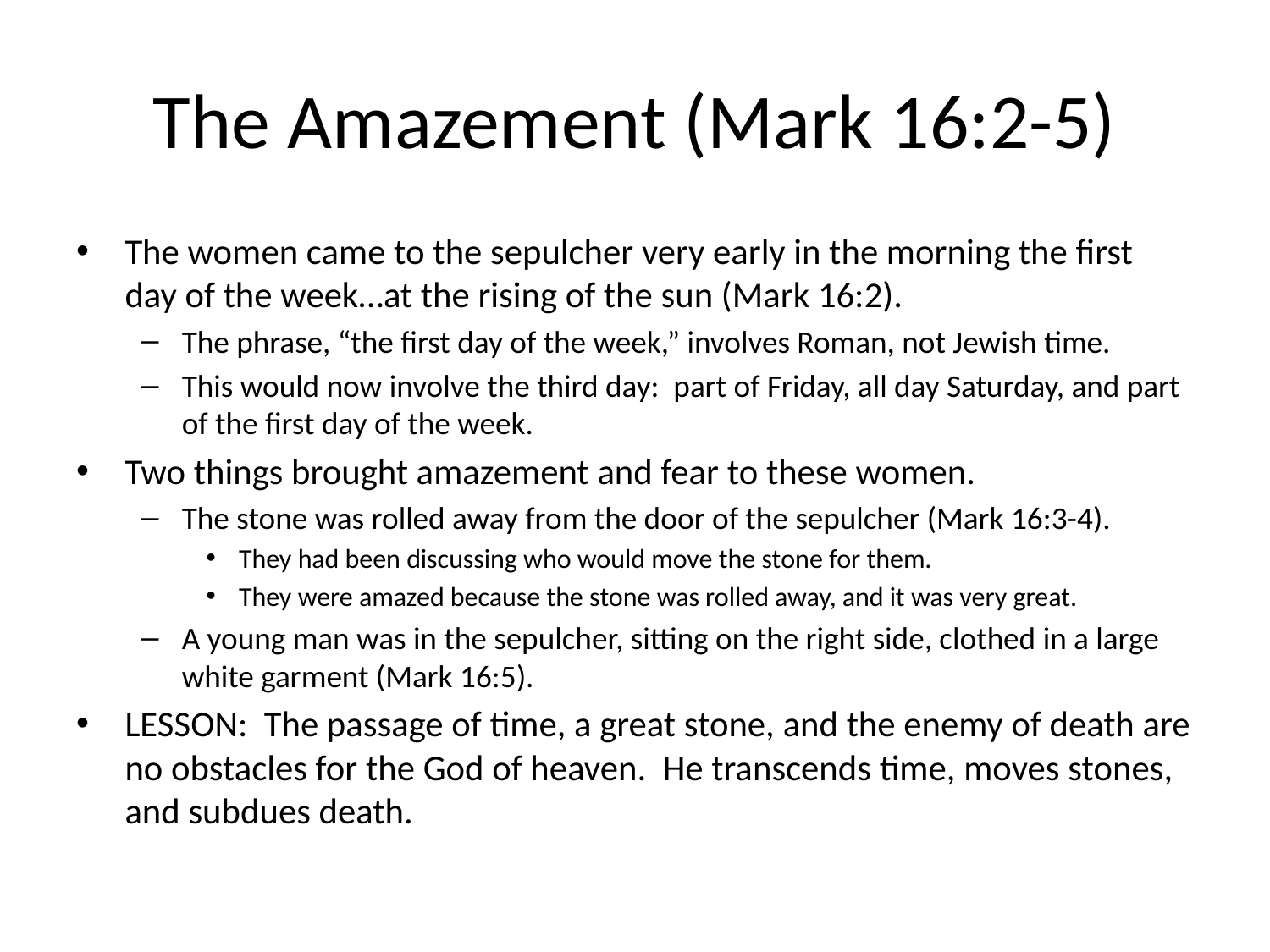

# The Amazement (Mark 16:2-5)
The women came to the sepulcher very early in the morning the first day of the week…at the rising of the sun (Mark 16:2).
The phrase, “the first day of the week,” involves Roman, not Jewish time.
This would now involve the third day:  part of Friday, all day Saturday, and part of the first day of the week.
Two things brought amazement and fear to these women.
The stone was rolled away from the door of the sepulcher (Mark 16:3-4).
They had been discussing who would move the stone for them.
They were amazed because the stone was rolled away, and it was very great.
A young man was in the sepulcher, sitting on the right side, clothed in a large white garment (Mark 16:5).
LESSON:  The passage of time, a great stone, and the enemy of death are no obstacles for the God of heaven.  He transcends time, moves stones, and subdues death.